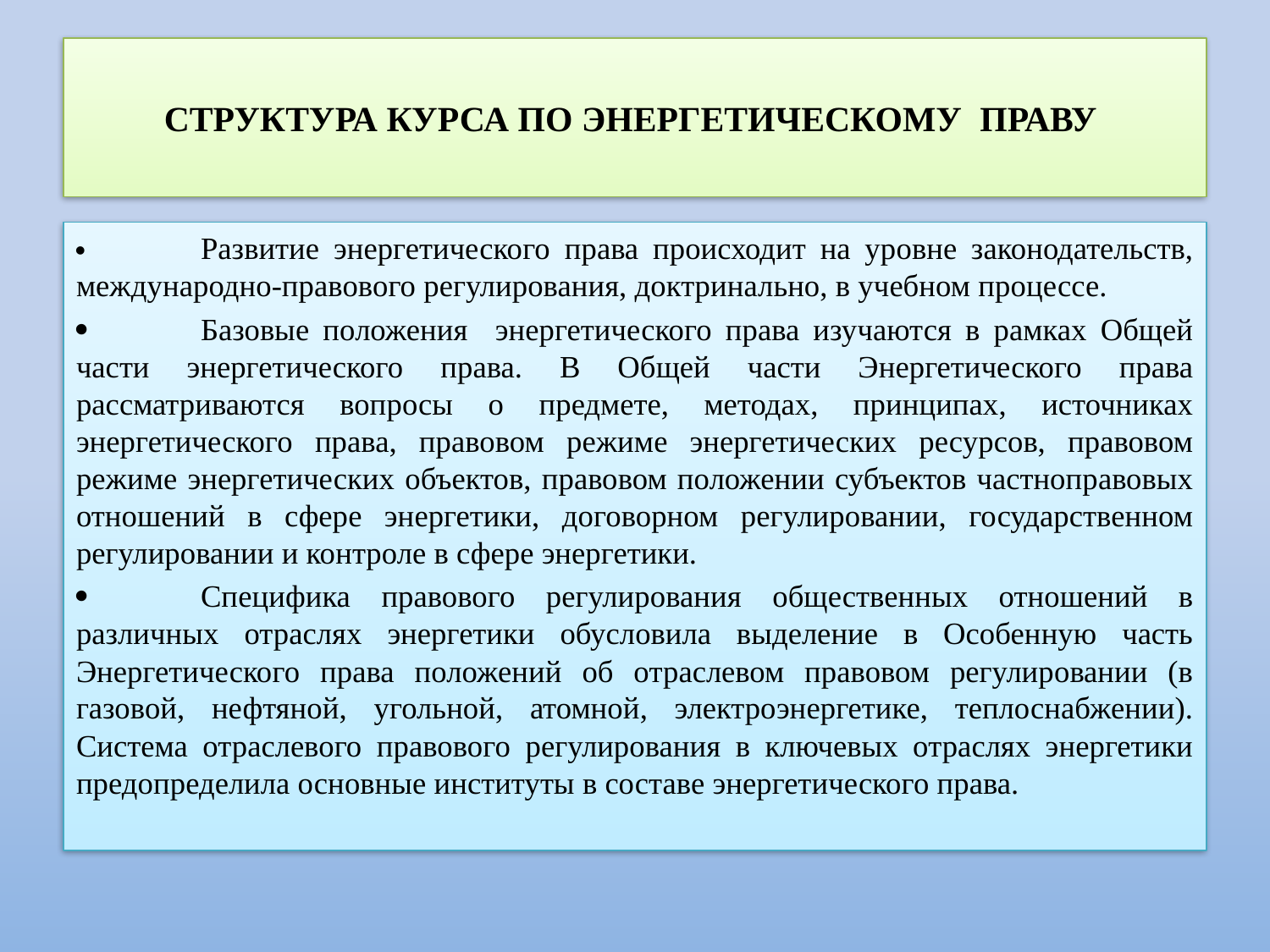

# СТРУКТУРА КУРСА ПО ЭНЕРГЕТИЧЕСКОМУ  ПРАВУ
•	Развитие энергетического права происходит на уровне законодательств, международно-правового регулирования, доктринально, в учебном процессе.
•	Базовые положения  энергетического права изучаются в рамках Общей части энергетического права. В Общей части Энергетического права рассматриваются вопросы о предмете, методах, принципах, источниках энергетического права, правовом режиме энергетических ресурсов, правовом режиме энергетических объектов, правовом положении субъектов частноправовых отношений в сфере энергетики, договорном регулировании, государственном регулировании и контроле в сфере энергетики.
•	Специфика правового регулирования общественных отношений в различных отраслях энергетики обусловила выделение в Особенную часть Энергетического права положений об отраслевом правовом регулировании (в газовой, нефтяной, угольной, атомной, электроэнергетике, теплоснабжении). Система отраслевого правового регулирования в ключевых отраслях энергетики предопределила основные институты в составе энергетического права.